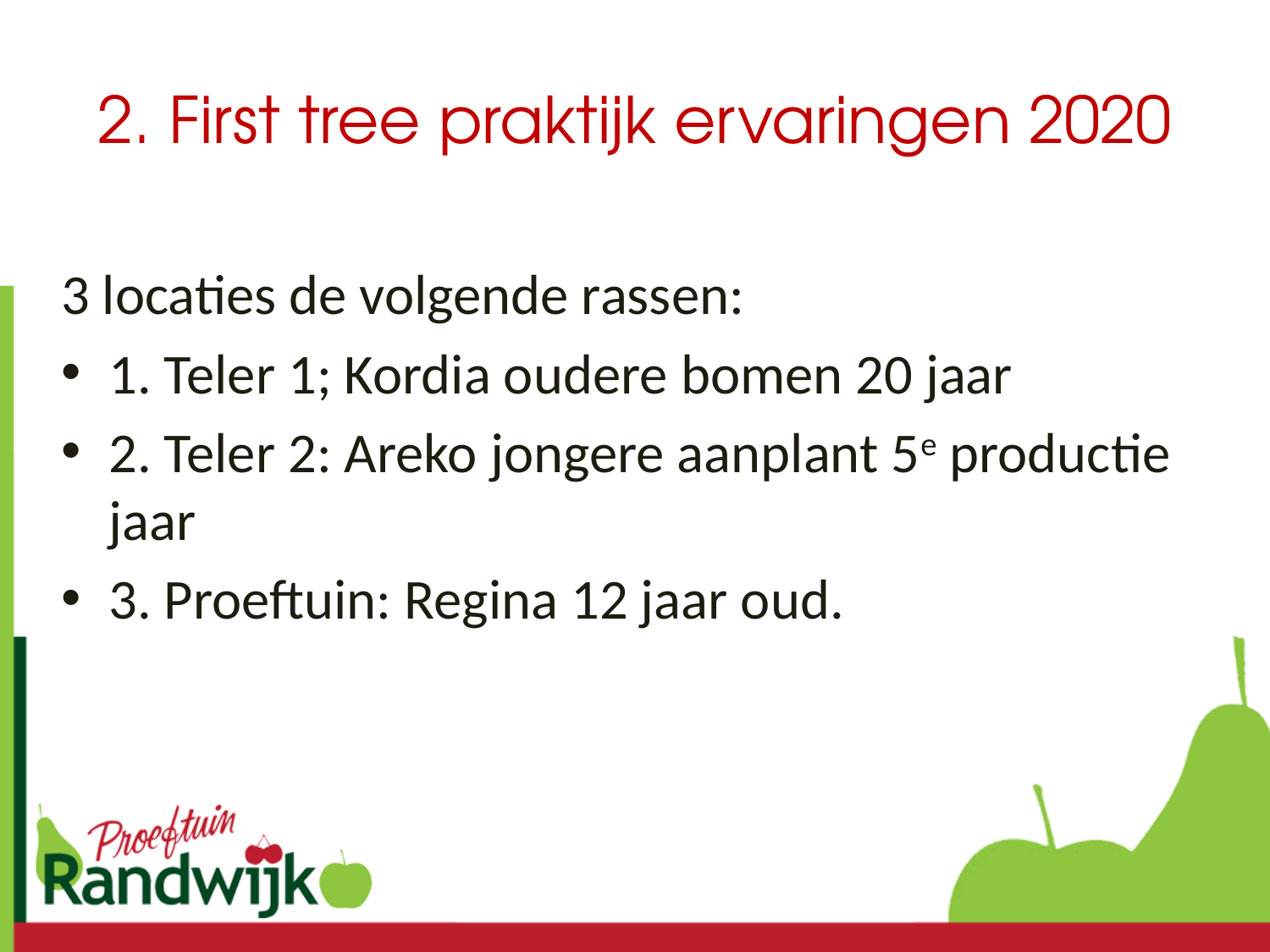

# 2. First tree praktijk ervaringen 2020
3 locaties de volgende rassen:
1. Teler 1; Kordia oudere bomen 20 jaar
2. Teler 2: Areko jongere aanplant 5e productie jaar
3. Proeftuin: Regina 12 jaar oud.